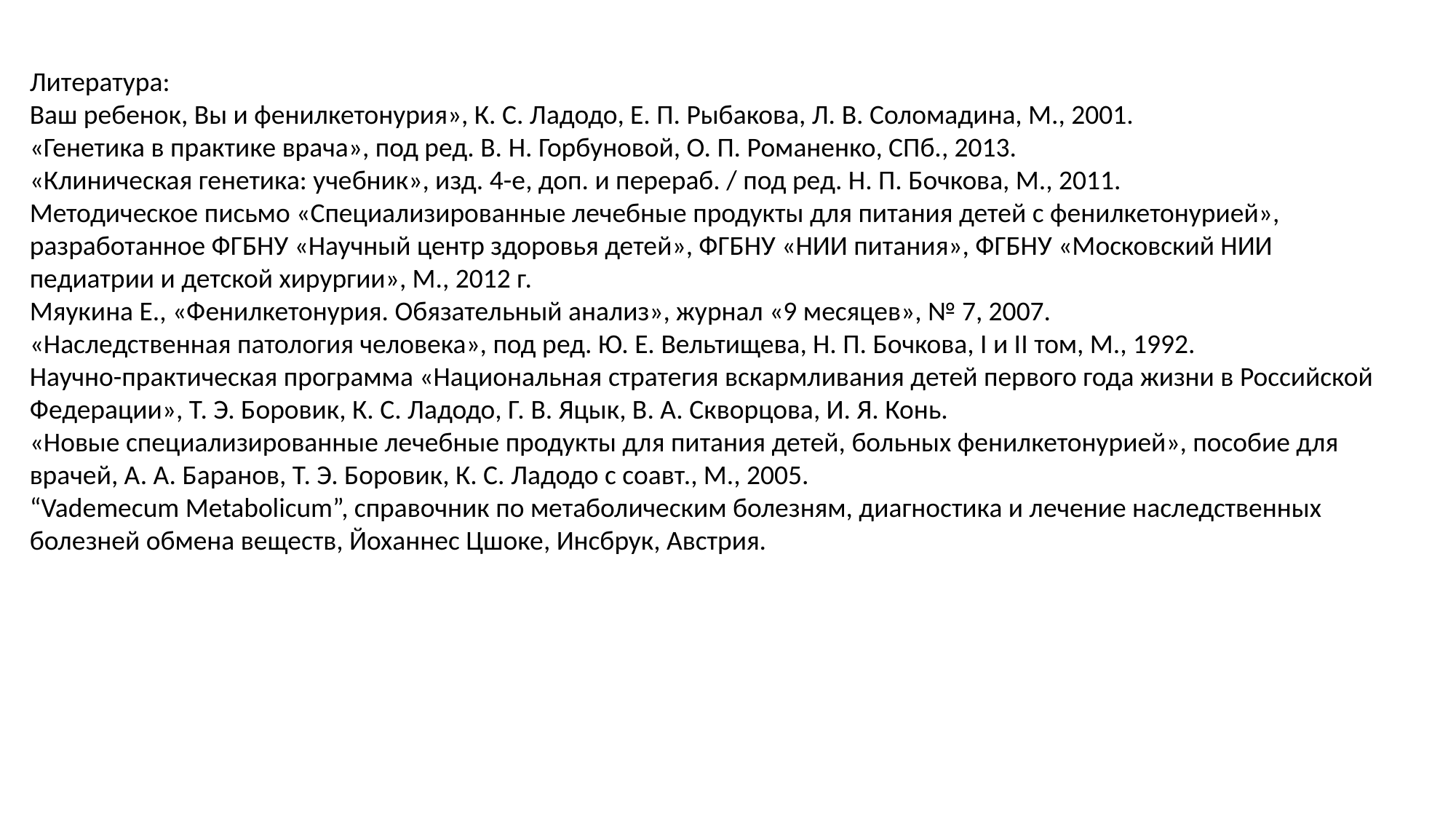

Литература:
Ваш ребенок, Вы и фенилкетонурия», К. С. Ладодо, Е. П. Рыбакова, Л. В. Соломадина, М., 2001.
«Генетика в практике врача», под ред. В. Н. Горбуновой, О. П. Романенко, СПб., 2013.
«Клиническая генетика: учебник», изд. 4-е, доп. и перераб. / под ред. Н. П. Бочкова, М., 2011.
Методическое письмо «Специализированные лечебные продукты для питания детей с фенилкетонурией», разработанное ФГБНУ «Научный центр здоровья детей», ФГБНУ «НИИ питания», ФГБНУ «Московский НИИ педиатрии и детской хирургии», М., 2012 г.
Мяукина Е., «Фенилкетонурия. Обязательный анализ», журнал «9 месяцев», № 7, 2007.
«Наследственная патология человека», под ред. Ю. Е. Вельтищева, Н. П. Бочкова, I и II том, М., 1992.
Научно-практическая программа «Национальная стратегия вскармливания детей первого года жизни в Российской Федерации», Т. Э. Боровик, К. С. Ладодо, Г. В. Яцык, В. А. Скворцова, И. Я. Конь.
«Новые специализированные лечебные продукты для питания детей, больных фенилкетонурией», пособие для врачей, А. А. Баранов, Т. Э. Боровик, К. С. Ладодо с соавт., М., 2005.
“Vademecum Metabolicum”, справочник по метаболическим болезням, диагностика и лечение наследственных болезней обмена веществ, Йоханнес Цшоке, Инсбрук, Австрия.